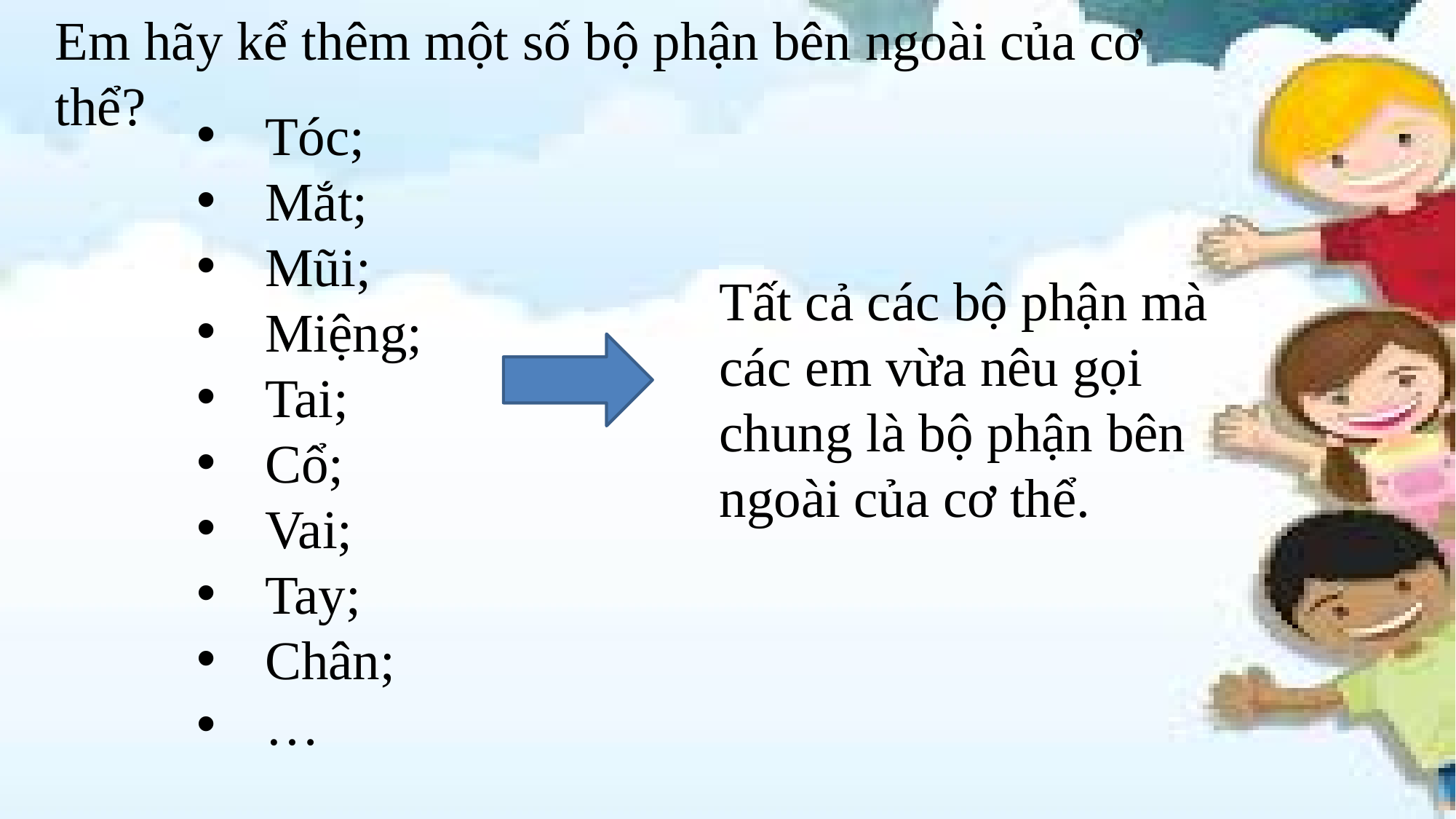

Em hãy kể thêm một số bộ phận bên ngoài của cơ thể?
Tóc;
Mắt;
Mũi;
Miệng;
Tai;
Cổ;
Vai;
Tay;
Chân;
…
Tất cả các bộ phận mà các em vừa nêu gọi chung là bộ phận bên ngoài của cơ thể.